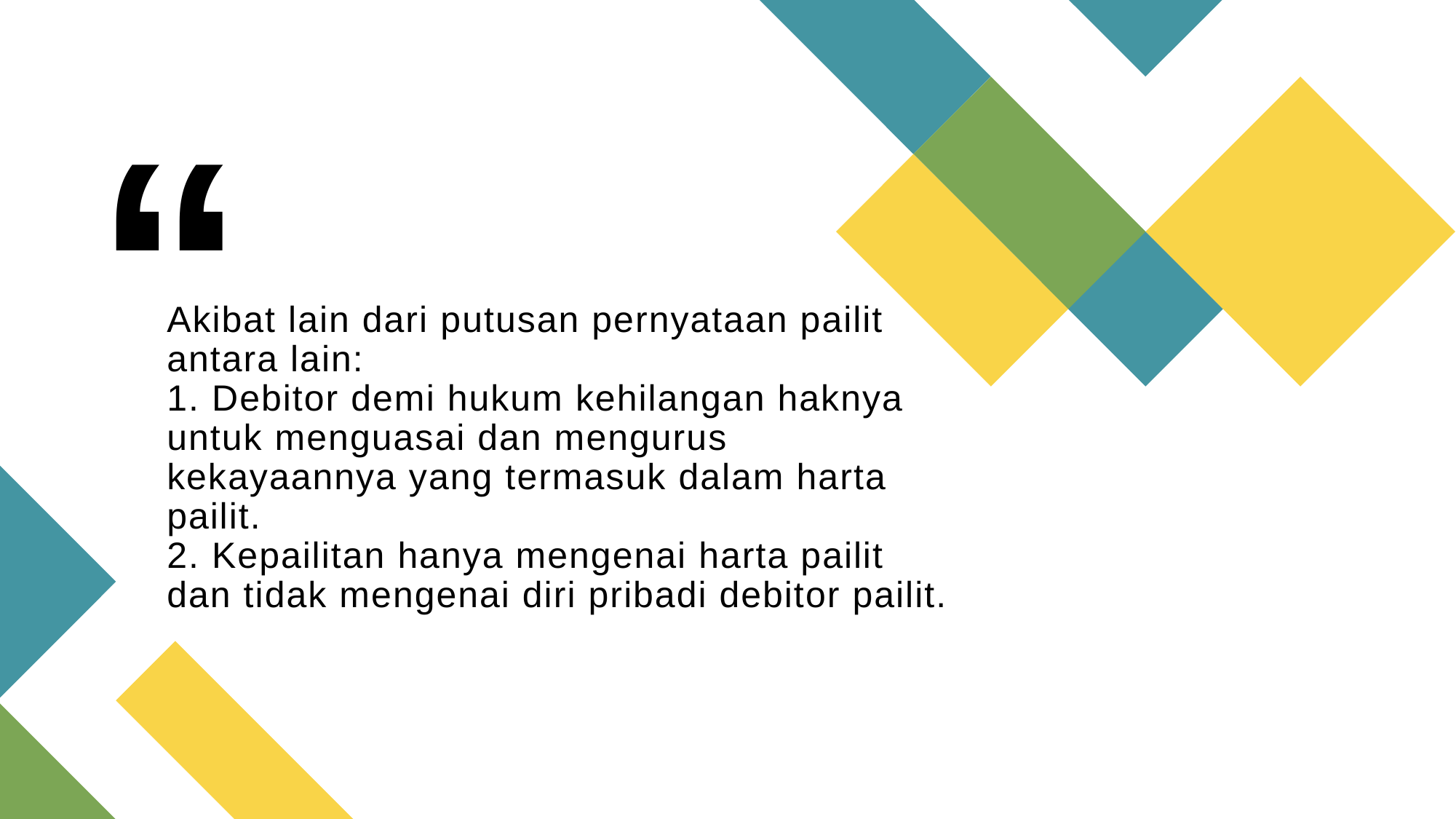

# Akibat lain dari putusan pernyataan pailit antara lain: 1. Debitor demi hukum kehilangan haknya untuk menguasai dan mengurus kekayaannya yang termasuk dalam harta pailit. 2. Kepailitan hanya mengenai harta pailit dan tidak mengenai diri pribadi debitor pailit.